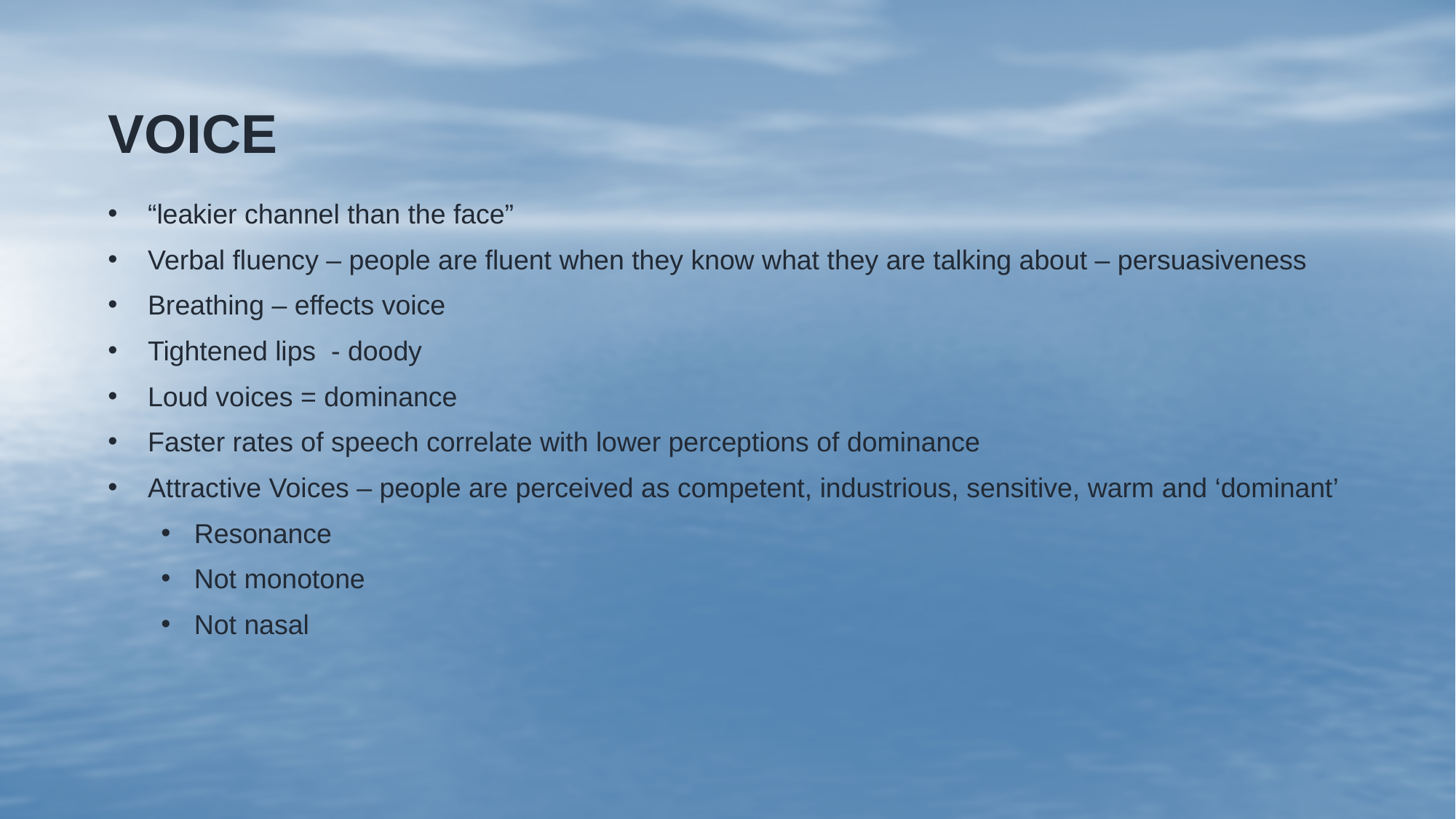

# VOICE
“leakier channel than the face”
Verbal fluency – people are fluent when they know what they are talking about – persuasiveness
Breathing – effects voice
Tightened lips  - doody
Loud voices = dominance
Faster rates of speech correlate with lower perceptions of dominance
Attractive Voices – people are perceived as competent, industrious, sensitive, warm and ‘dominant’
Resonance
Not monotone
Not nasal